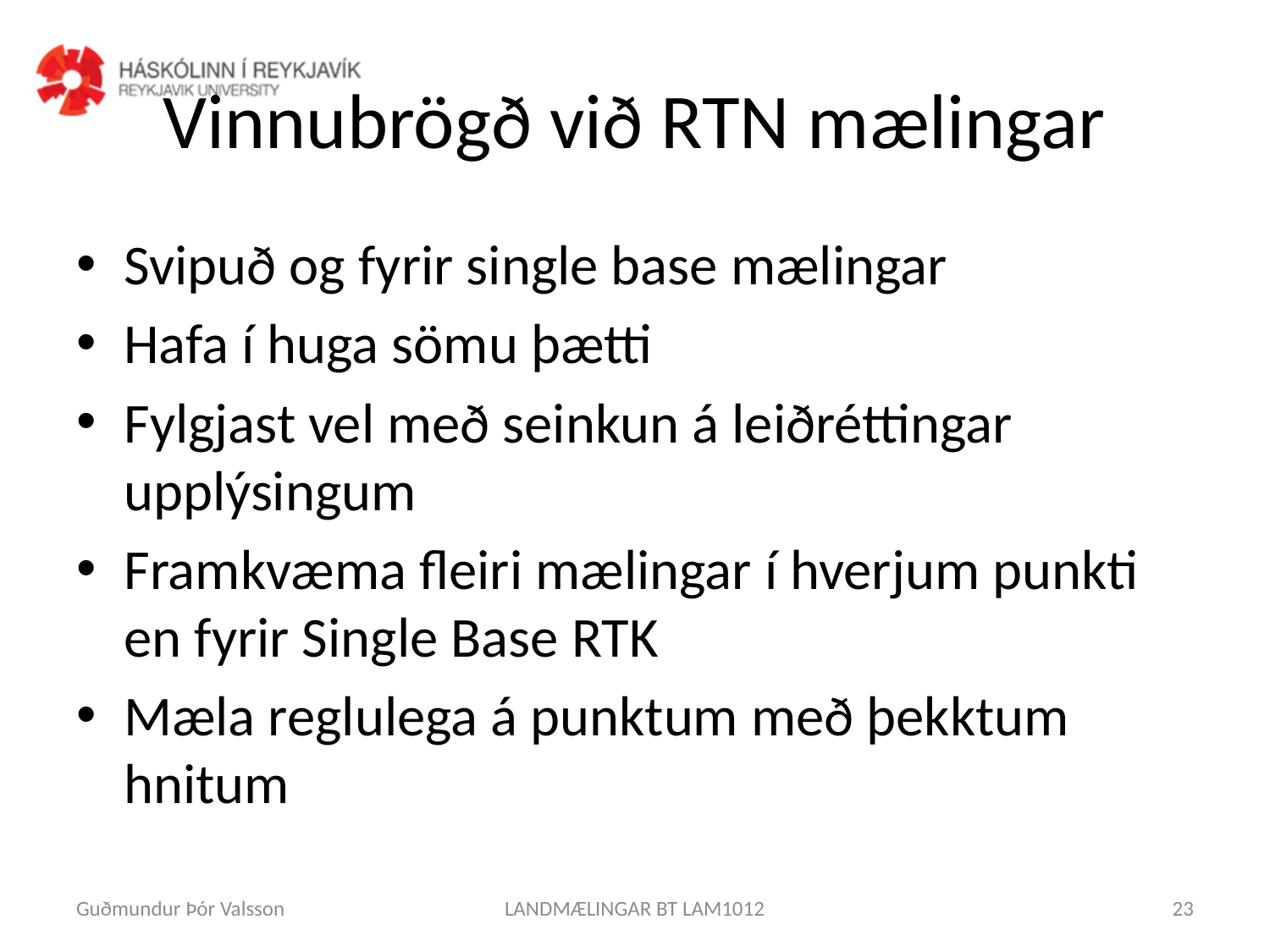

# Vinnubrögð við RTN mælingar
Svipuð og fyrir single base mælingar
Hafa í huga sömu þætti
Fylgjast vel með seinkun á leiðréttingar upplýsingum
Framkvæma fleiri mælingar í hverjum punkti en fyrir Single Base RTK
Mæla reglulega á punktum með þekktum hnitum
Guðmundur Þór Valsson
LANDMÆLINGAR BT LAM1012
23